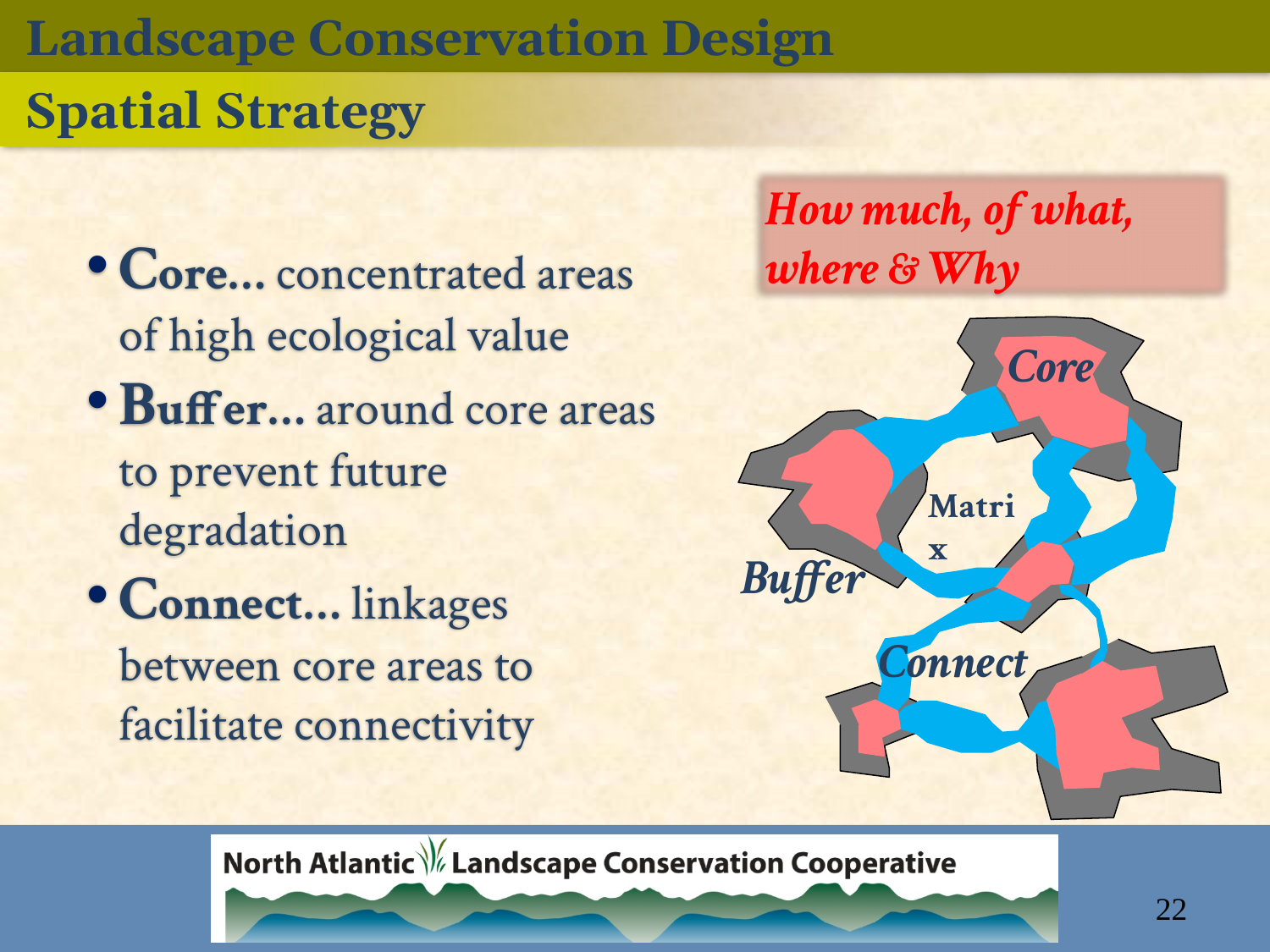

Landscape Conservation Design
 Spatial Strategy
How much, of what, where & Why
Core… concentrated areas of high ecological value
Buffer… around core areas to prevent future degradation
Connect… linkages between core areas to facilitate connectivity

Core

Buffer

Connect

Matrix
22